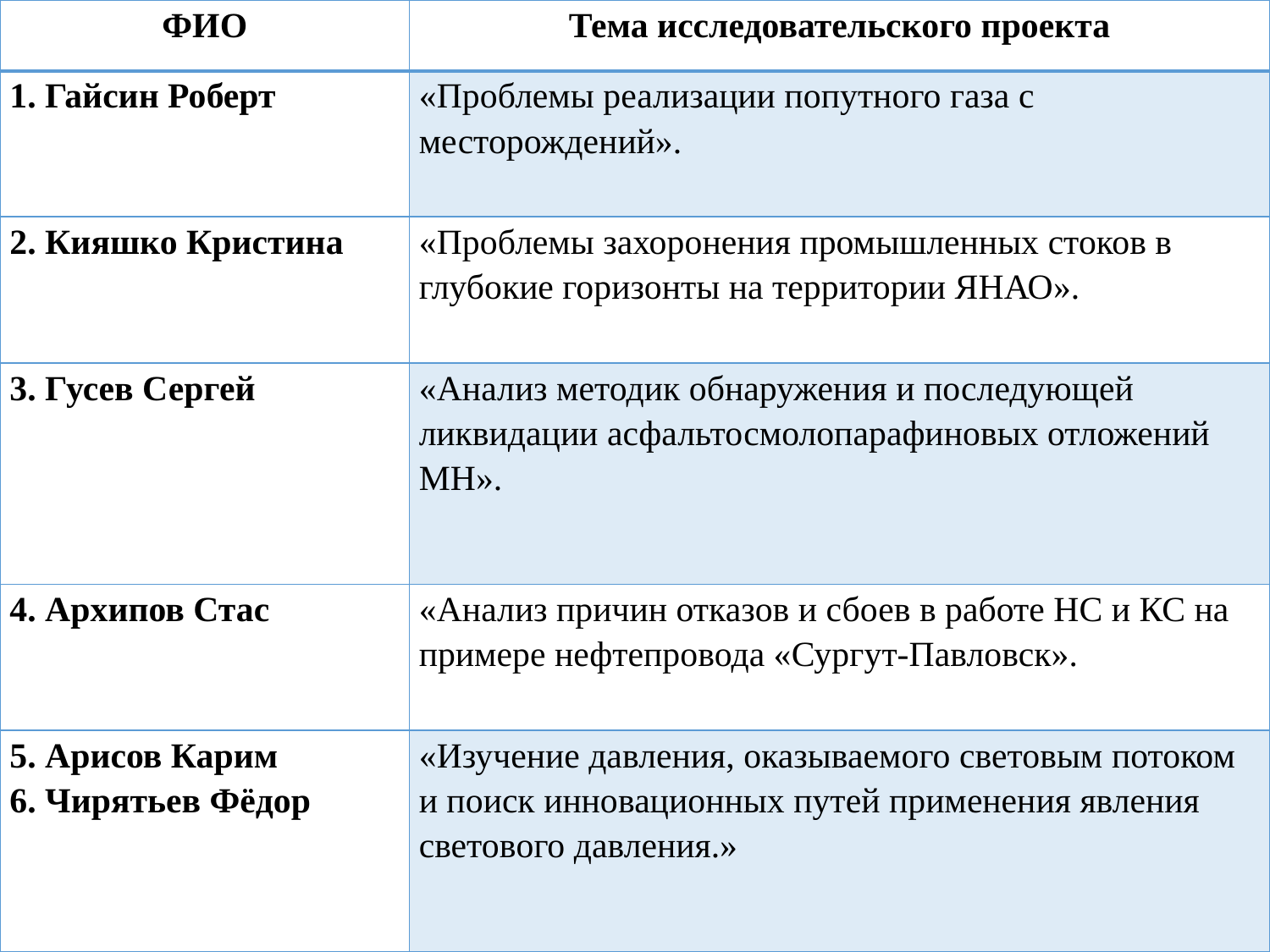

| ФИО | Тема исследовательского проекта |
| --- | --- |
| 1. Гайсин Роберт | «Проблемы реализации попутного газа с месторождений». |
| 2. Кияшко Кристина | «Проблемы захоронения промышленных стоков в глубокие горизонты на территории ЯНАО». |
| 3. Гусев Сергей | «Анализ методик обнаружения и последующей ликвидации асфальтосмолопарафиновых отложений МН». |
| 4. Архипов Стас | «Анализ причин отказов и сбоев в работе НС и КС на примере нефтепровода «Сургут-Павловск». |
| 5. Арисов Карим 6. Чирятьев Фёдор | «Изучение давления, оказываемого световым потоком и поиск инновационных путей применения явления светового давления.» |